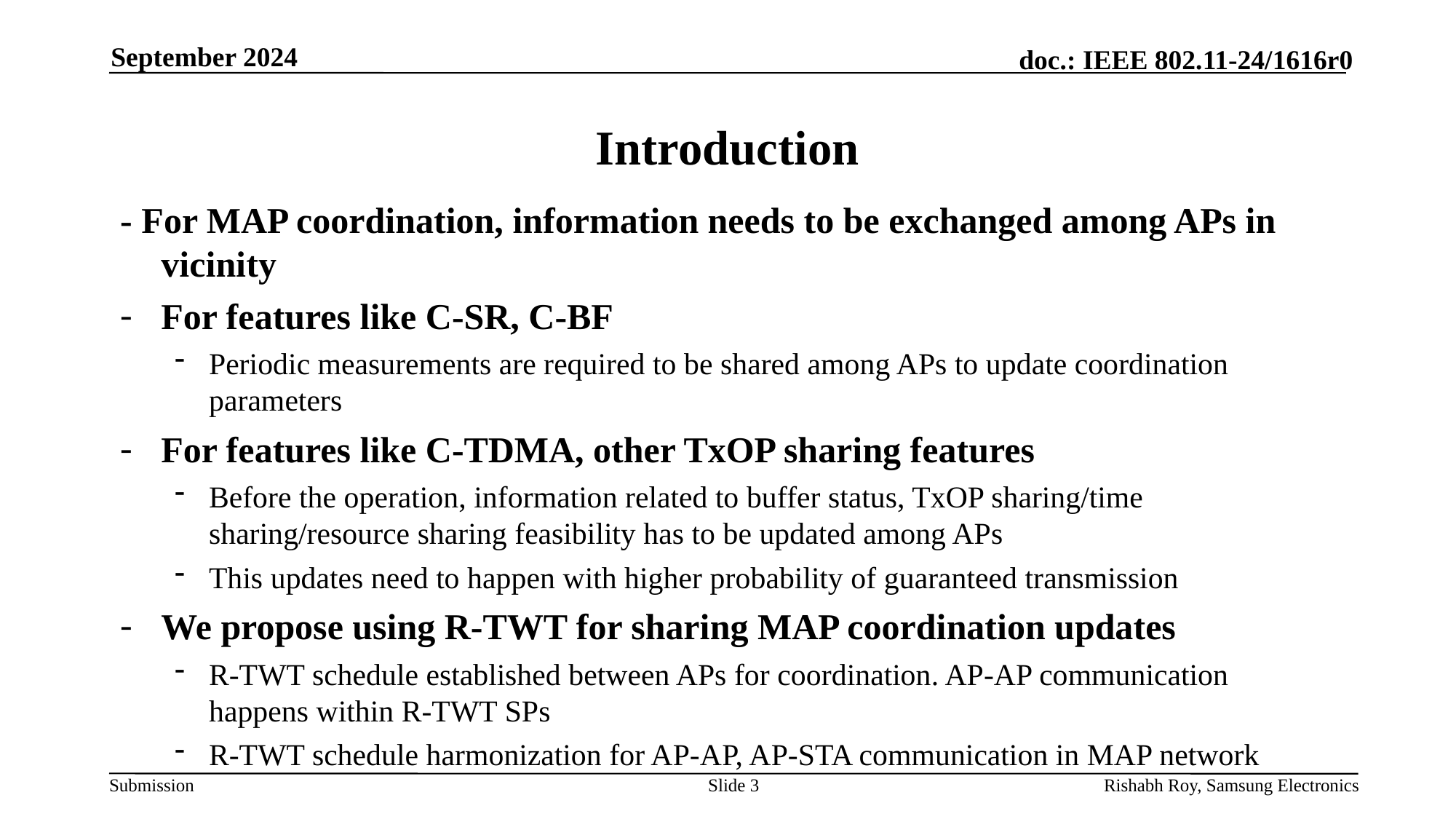

September 2024
# Introduction
- For MAP coordination, information needs to be exchanged among APs in vicinity
For features like C-SR, C-BF
Periodic measurements are required to be shared among APs to update coordination parameters
For features like C-TDMA, other TxOP sharing features
Before the operation, information related to buffer status, TxOP sharing/time sharing/resource sharing feasibility has to be updated among APs
This updates need to happen with higher probability of guaranteed transmission
We propose using R-TWT for sharing MAP coordination updates
R-TWT schedule established between APs for coordination. AP-AP communication happens within R-TWT SPs
R-TWT schedule harmonization for AP-AP, AP-STA communication in MAP network

Slide 3
Rishabh Roy, Samsung Electronics